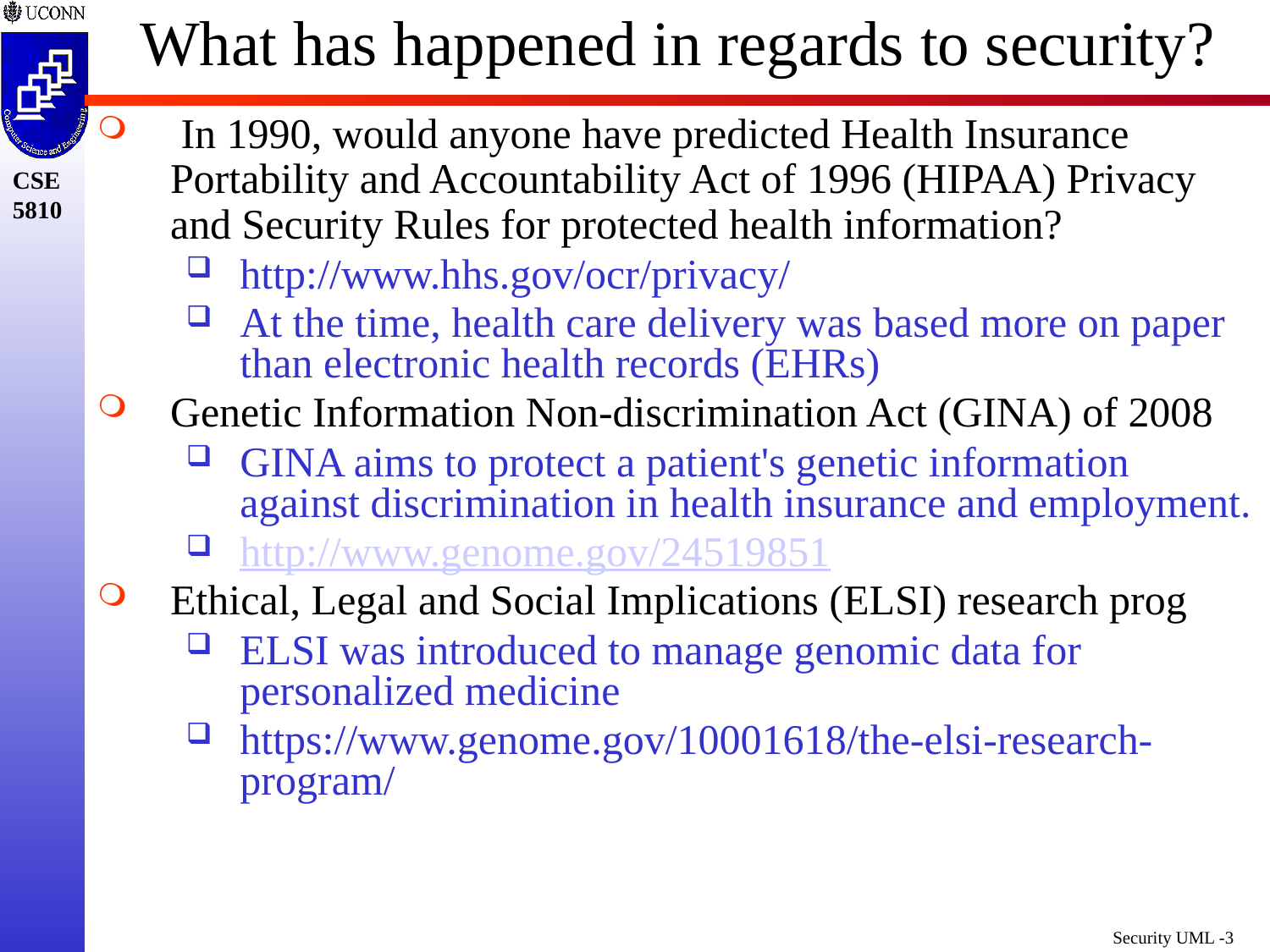

# What has happened in regards to security?
 In 1990, would anyone have predicted Health Insurance Portability and Accountability Act of 1996 (HIPAA) Privacy and Security Rules for protected health information?
http://www.hhs.gov/ocr/privacy/
At the time, health care delivery was based more on paper than electronic health records (EHRs)
Genetic Information Non-discrimination Act (GINA) of 2008
GINA aims to protect a patient's genetic information against discrimination in health insurance and employment.
http://www.genome.gov/24519851
Ethical, Legal and Social Implications (ELSI) research prog
ELSI was introduced to manage genomic data for personalized medicine
https://www.genome.gov/10001618/the-elsi-research-program/